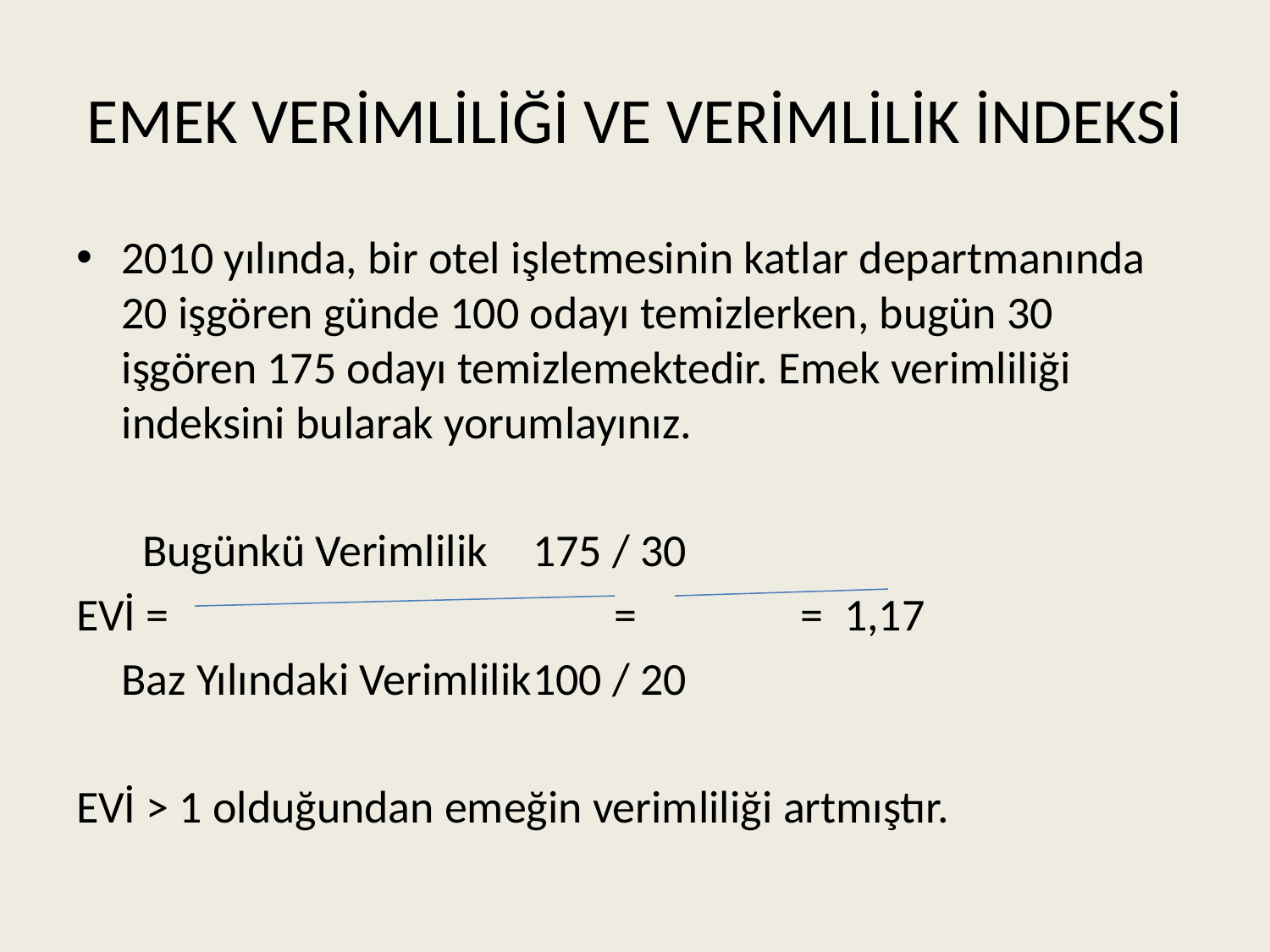

# EMEK VERİMLİLİĞİ VE VERİMLİLİK İNDEKSİ
2010 yılında, bir otel işletmesinin katlar departmanında 20 işgören günde 100 odayı temizlerken, bugün 30 işgören 175 odayı temizlemektedir. Emek verimliliği indeksini bularak yorumlayınız.

		  Bugünkü Verimlilik	175 / 30
EVİ =                                           =		      =  1,17
		Baz Yılındaki Verimlilik	100 / 20

EVİ > 1 olduğundan emeğin verimliliği artmıştır.